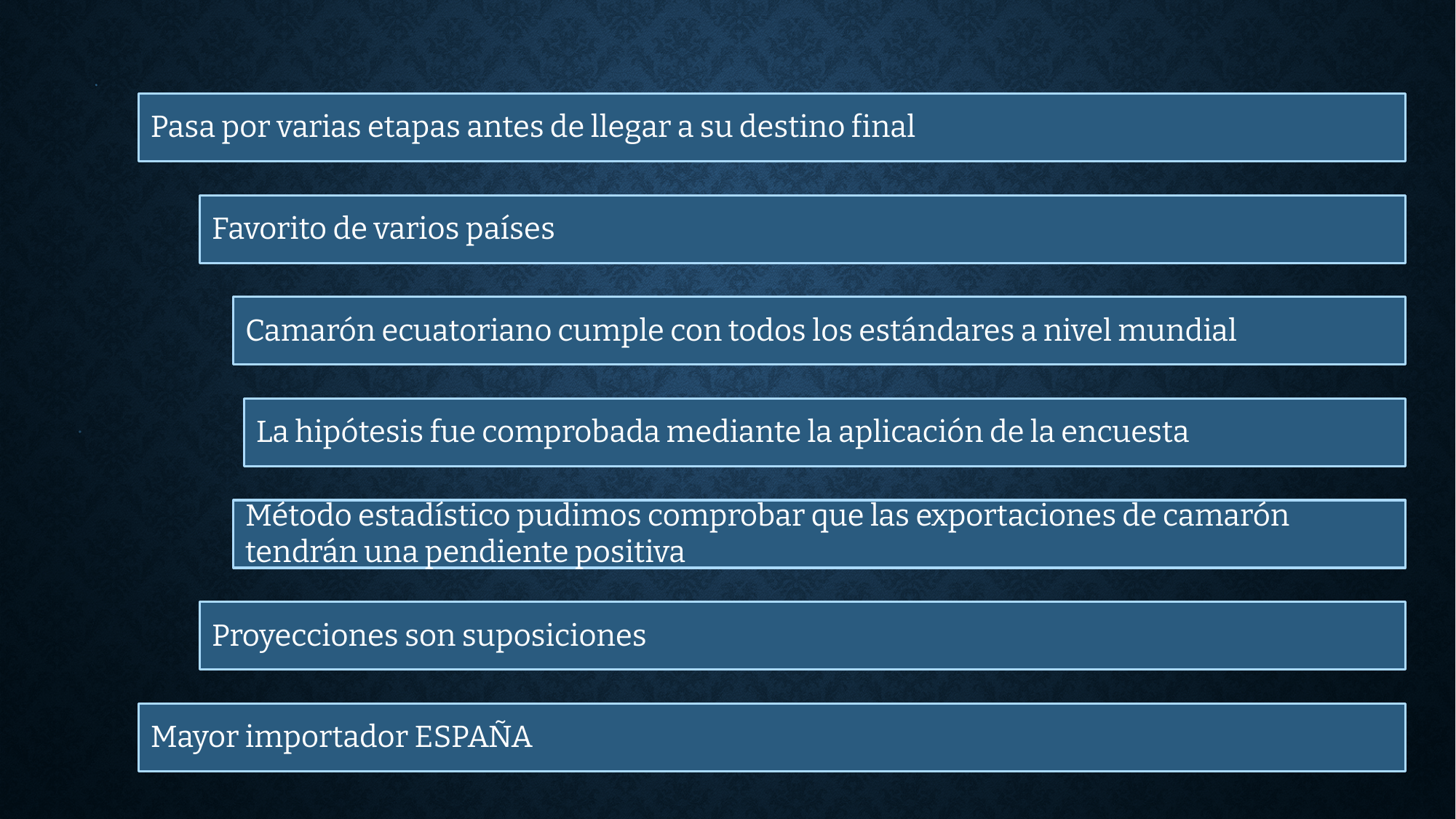

Pasa por varias etapas antes de llegar a su destino final
Favorito de varios países
Camarón ecuatoriano cumple con todos los estándares a nivel mundial
La hipótesis fue comprobada mediante la aplicación de la encuesta
Método estadístico pudimos comprobar que las exportaciones de camarón tendrán una pendiente positiva
Proyecciones son suposiciones
Mayor importador ESPAÑA